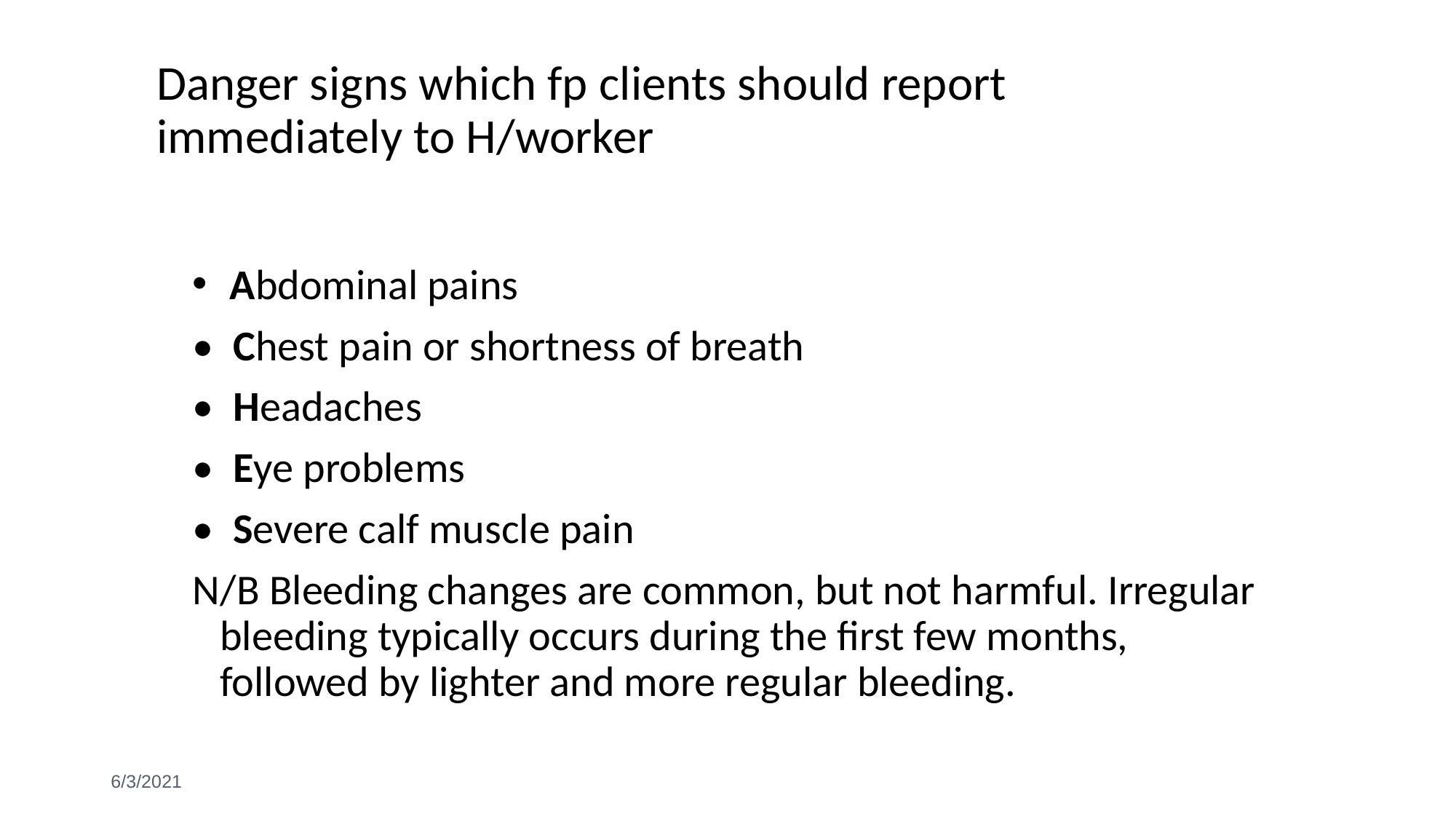

# Danger signs which fp clients should report immediately to H/worker

 Abdominal pains
•  Chest pain or shortness of breath
•  Headaches
•  Eye problems
•  Severe calf muscle pain
N/B Bleeding changes are common, but not harmful. Irregular bleeding typically occurs during the ﬁrst few months, followed by lighter and more regular bleeding.

6/3/2021
42